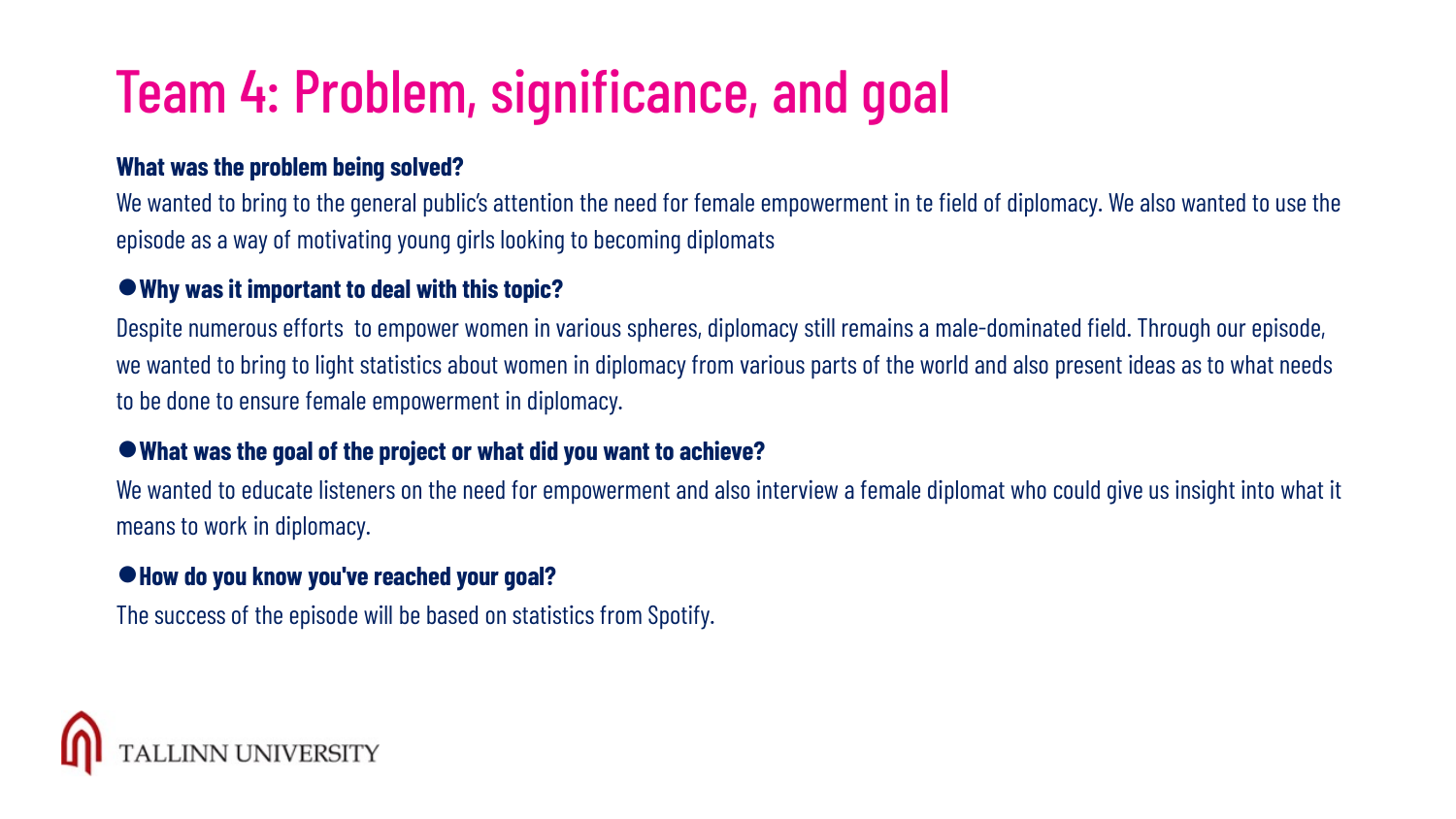

# Team 4: Problem, significance, and goal
What was the problem being solved?
We wanted to bring to the general public’s attention the need for female empowerment in te field of diplomacy. We also wanted to use the episode as a way of motivating young girls looking to becoming diplomats
●Why was it important to deal with this topic?
Despite numerous efforts  to empower women in various spheres, diplomacy still remains a male-dominated field. Through our episode, we wanted to bring to light statistics about women in diplomacy from various parts of the world and also present ideas as to what needs to be done to ensure female empowerment in diplomacy.
●What was the goal of the project or what did you want to achieve?
We wanted to educate listeners on the need for empowerment and also interview a female diplomat who could give us insight into what it means to work in diplomacy.
●How do you know you've reached your goal?
The success of the episode will be based on statistics from Spotify.